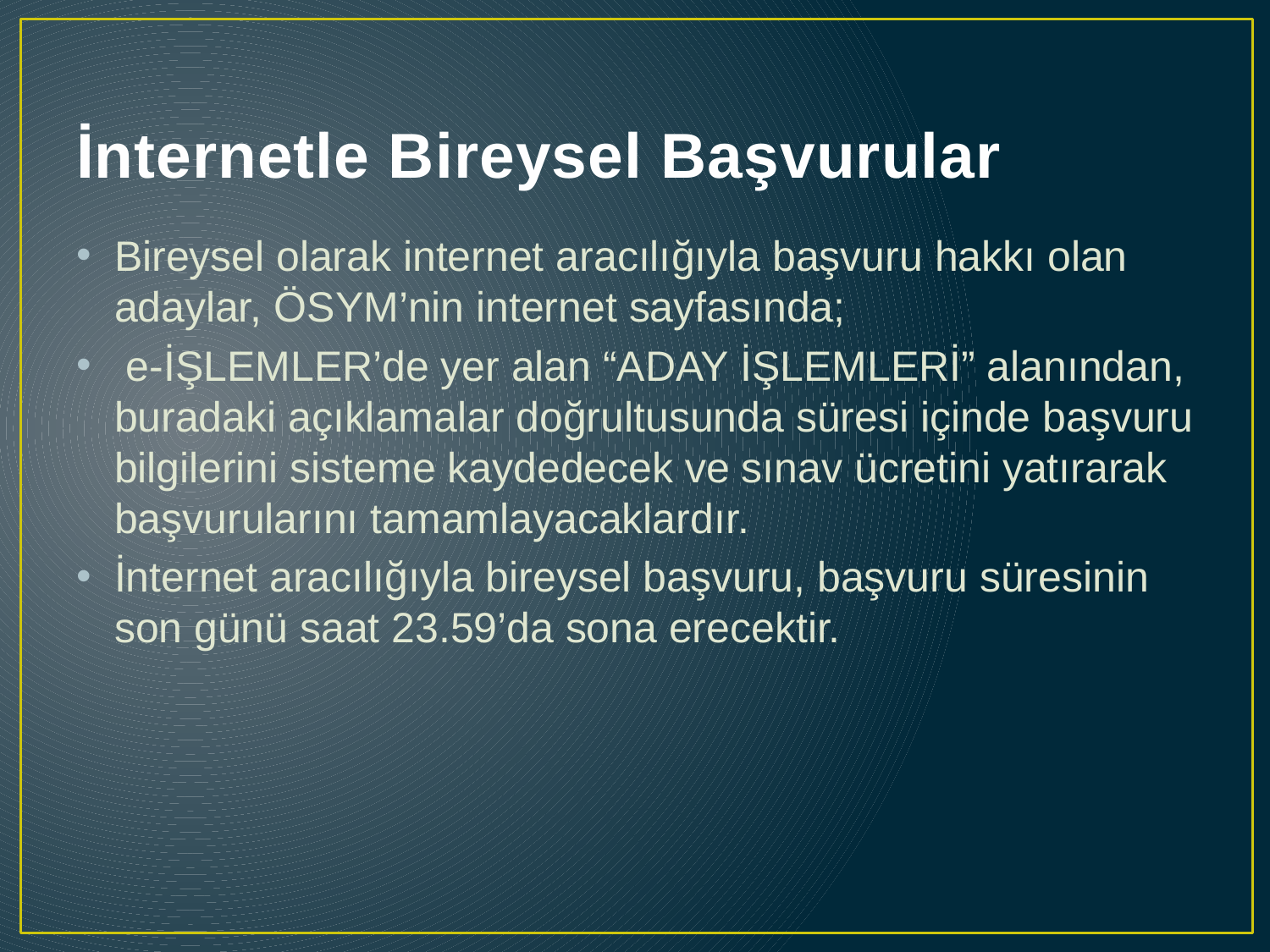

# İnternetle Bireysel Başvurular
Bireysel olarak internet aracılığıyla başvuru hakkı olan adaylar, ÖSYM’nin internet sayfasında;
 e-İŞLEMLER’de yer alan “ADAY İŞLEMLERİ” alanından, buradaki açıklamalar doğrultusunda süresi içinde başvuru bilgilerini sisteme kaydedecek ve sınav ücretini yatırarak başvurularını tamamlayacaklardır.
İnternet aracılığıyla bireysel başvuru, başvuru süresinin son günü saat 23.59’da sona erecektir.